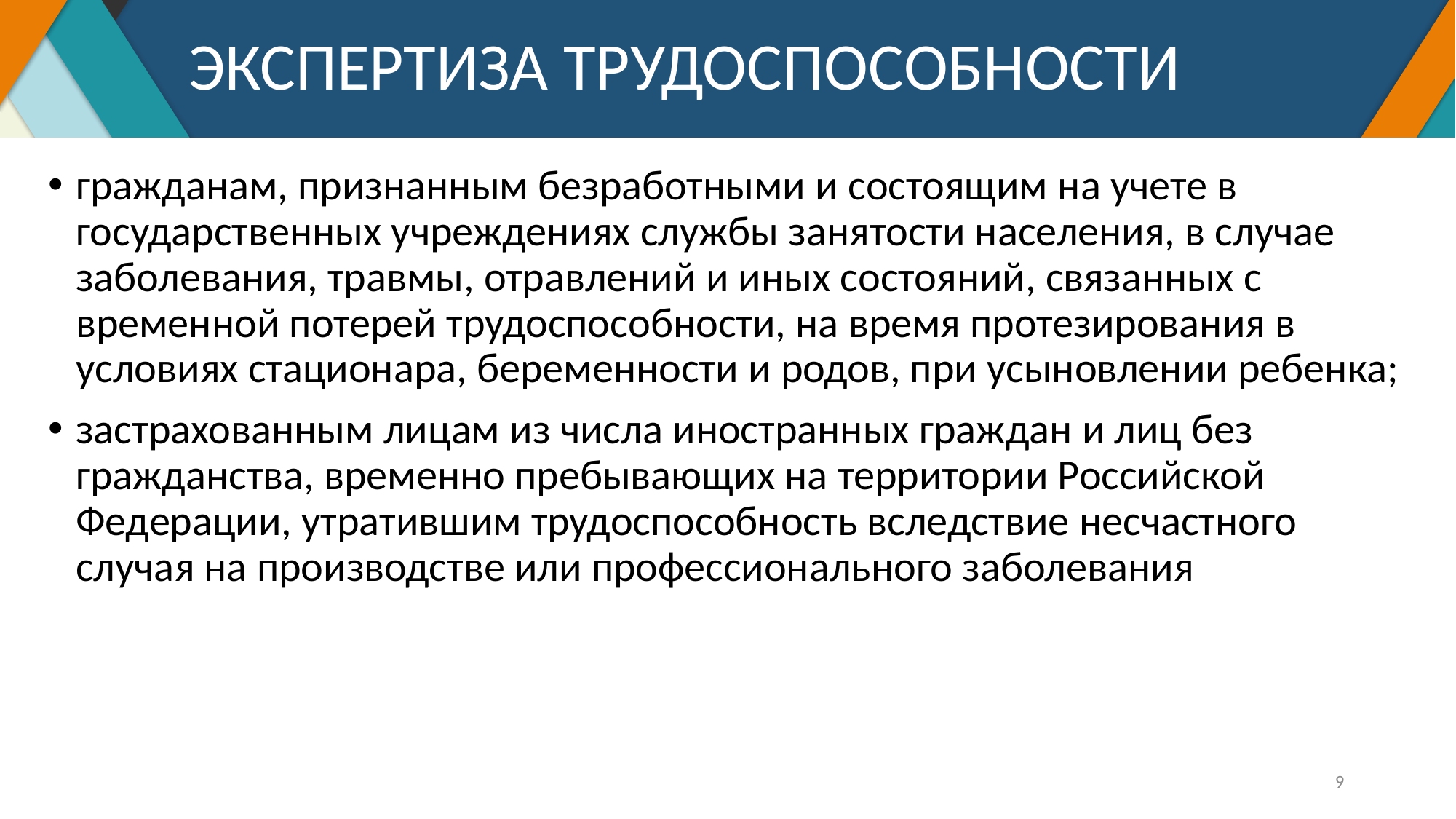

# ЭКСПЕРТИЗА ТРУДОСПОСОБНОСТИ
гражданам, признанным безработными и состоящим на учете в государственных учреждениях службы занятости населения, в случае заболевания, травмы, отравлений и иных состояний, связанных с временной потерей трудоспособности, на время протезирования в условиях стационара, беременности и родов, при усыновлении ребенка;
застрахованным лицам из числа иностранных граждан и лиц без гражданства, временно пребывающих на территории Российской Федерации, утратившим трудоспособность вследствие несчастного случая на производстве или профессионального заболевания
9